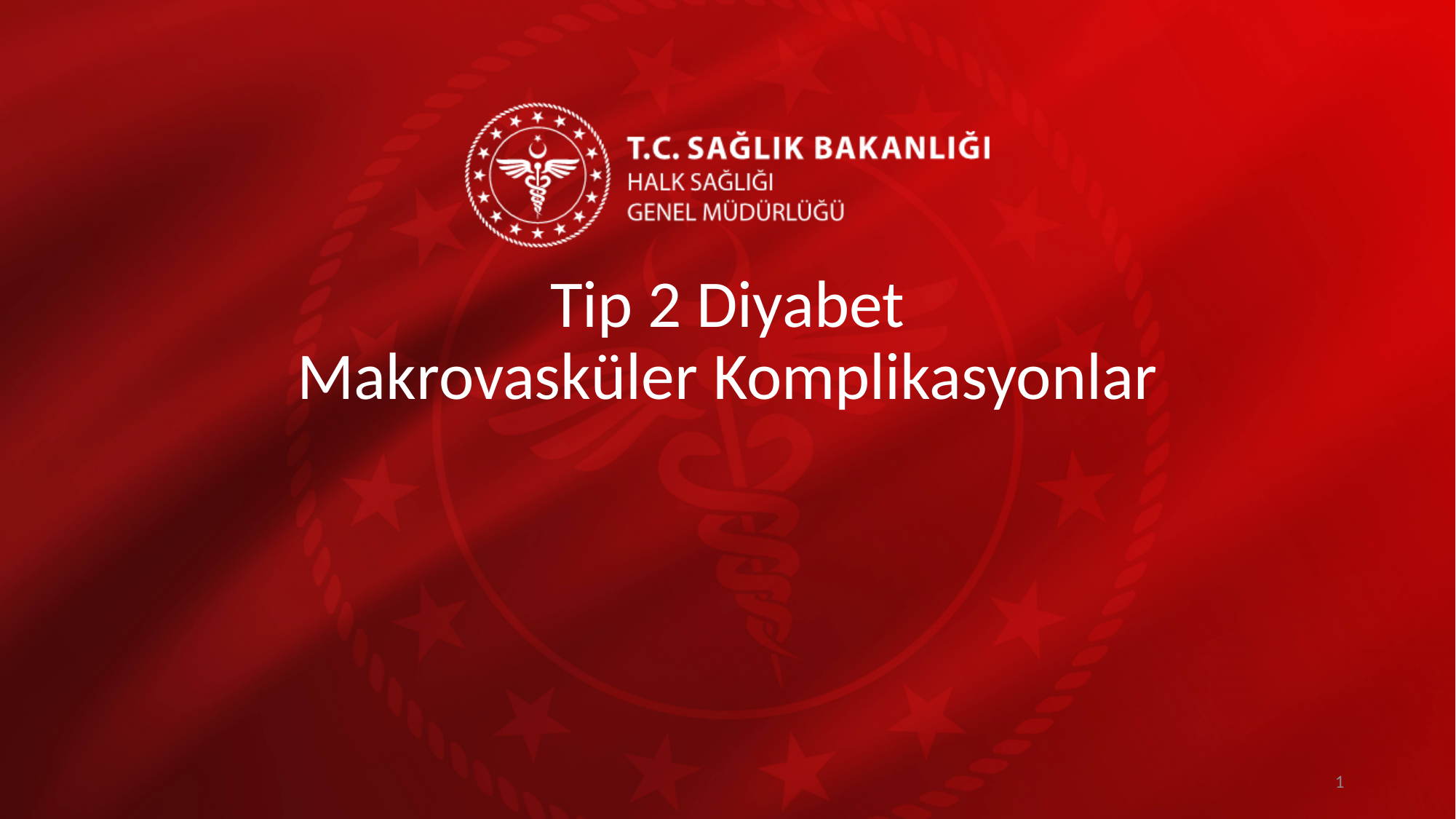

# Tip 2 Diyabet Makrovasküler Komplikasyonlar
1